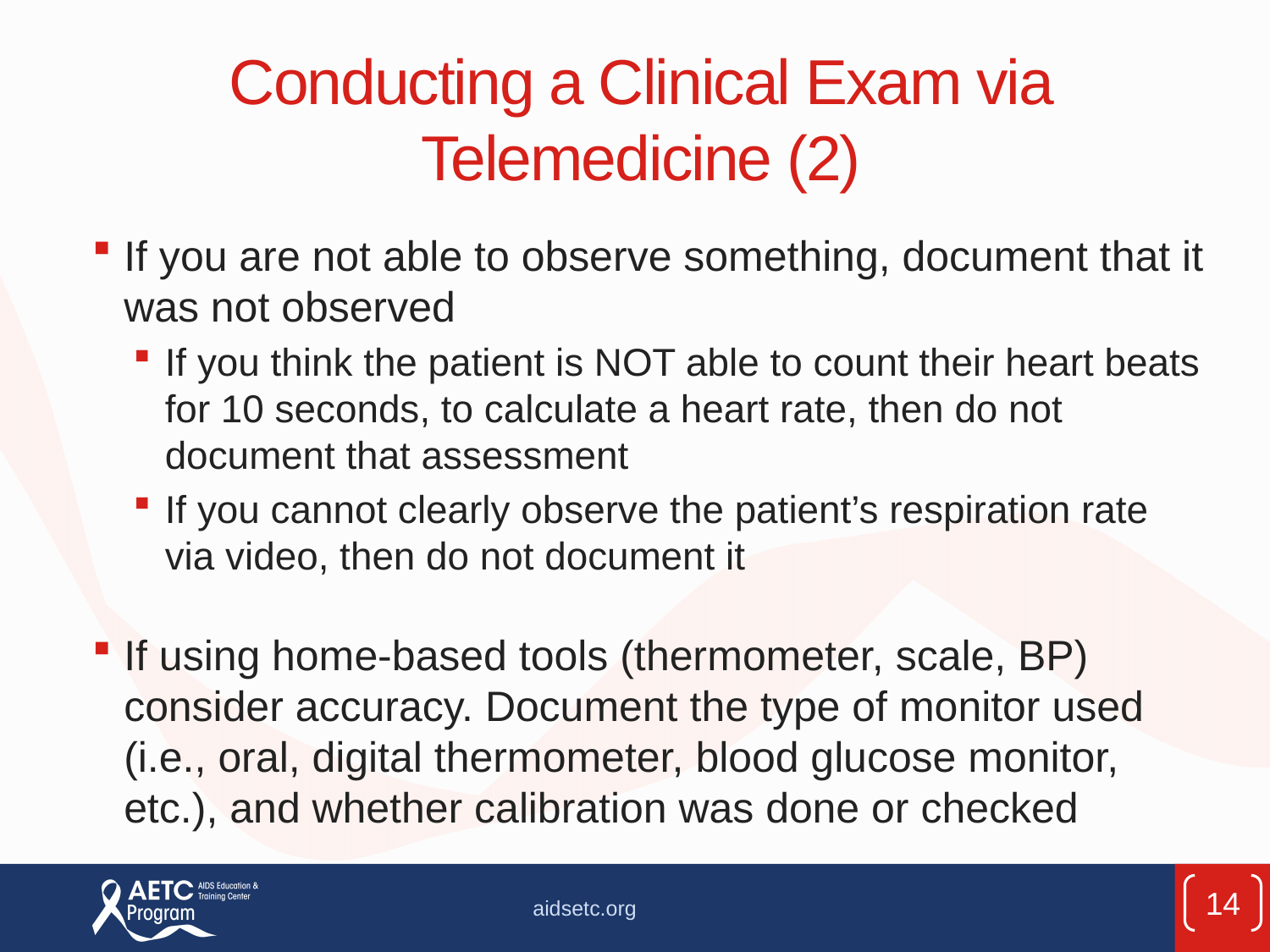

# Conducting a Clinical Exam via Telemedicine (2)
If you are not able to observe something, document that it was not observed
If you think the patient is NOT able to count their heart beats for 10 seconds, to calculate a heart rate, then do not document that assessment
If you cannot clearly observe the patient’s respiration rate via video, then do not document it

If using home-based tools (thermometer, scale, BP) consider accuracy. Document the type of monitor used (i.e., oral, digital thermometer, blood glucose monitor, etc.), and whether calibration was done or checked

14
aidsetc.org